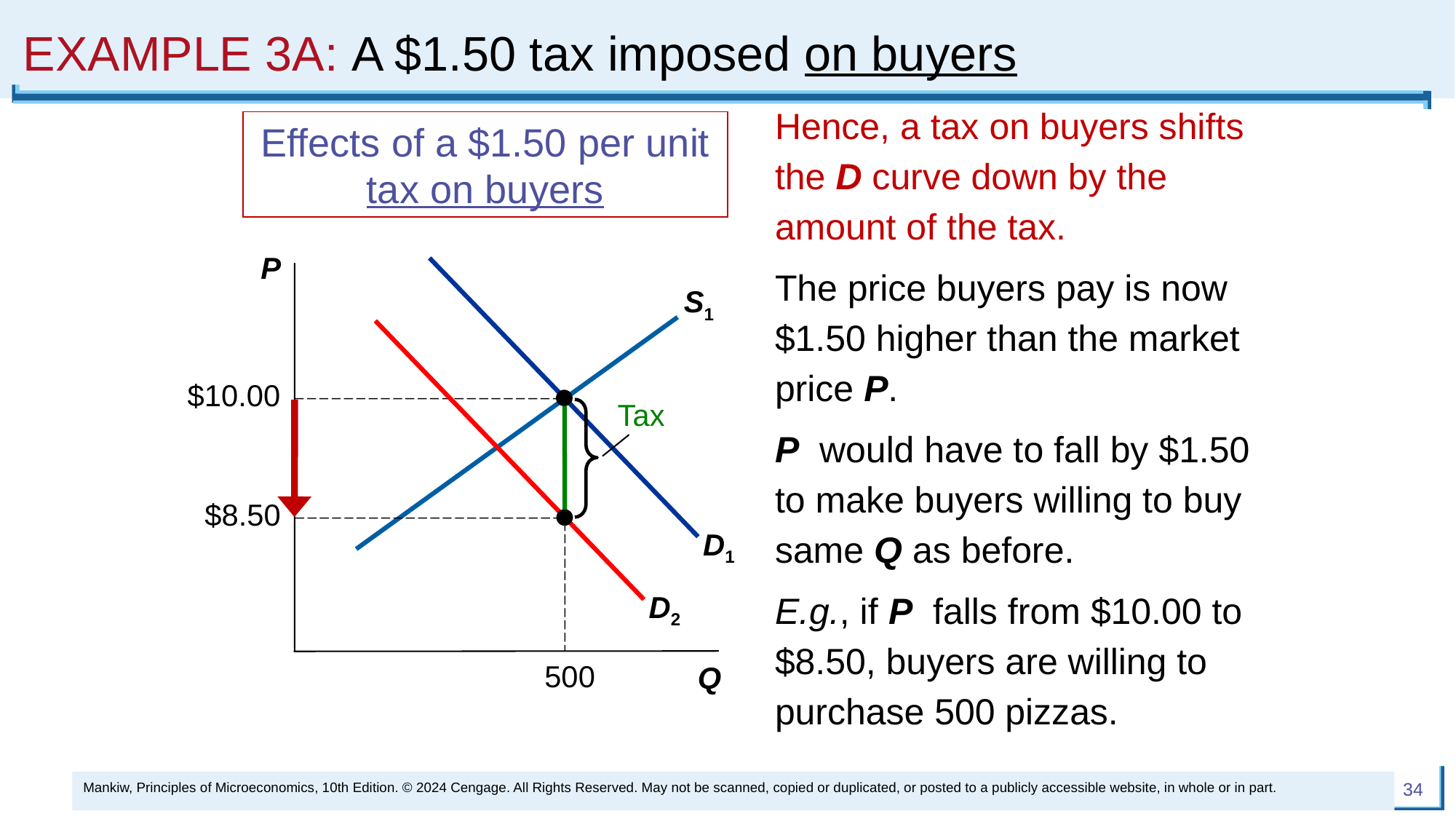

# EXAMPLE 3A: A $1.50 tax imposed on buyers
Hence, a tax on buyers shifts the D curve down by the amount of the tax.
The price buyers pay is now $1.50 higher than the market price P.
P  would have to fall by $1.50 to make buyers willing to buy same Q as before.
E.g., if P  falls from $10.00 to $8.50, buyers are willing to purchase 500 pizzas.
Effects of a $1.50 per unit tax on buyers
P

Q

D1
S1

D2
$10.00

500
Tax

$8.50

Mankiw, Principles of Microeconomics, 10th Edition. © 2024 Cengage. All Rights Reserved. May not be scanned, copied or duplicated, or posted to a publicly accessible website, in whole or in part.
34